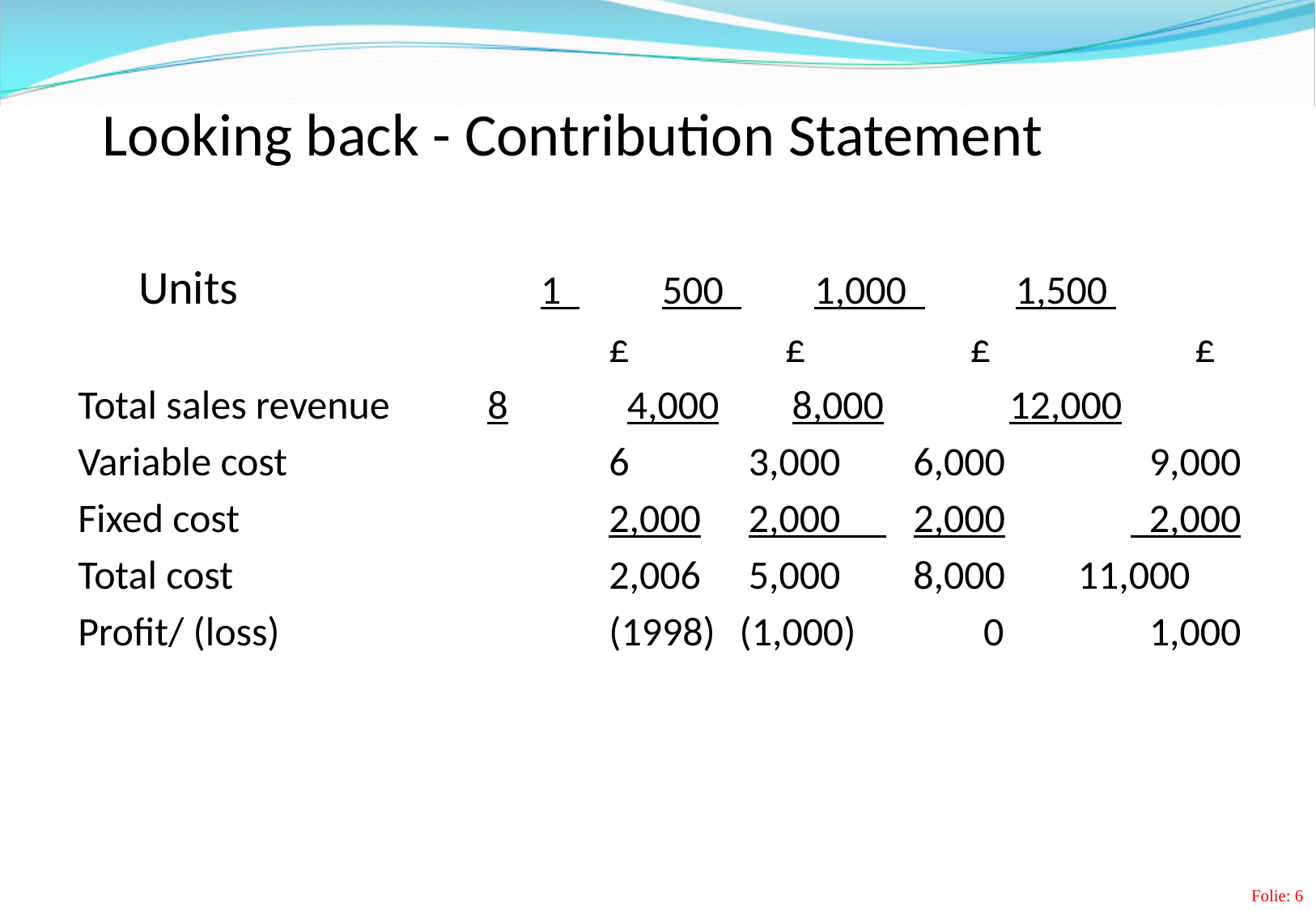

# Looking back - Contribution Statement
Units	              	1       	500          1,000            1,500
        			      	£	      £	             £	           £
Total sales revenue       	8	  4,000        8,000	    12,000
Variable cost 	      		6	  3,000        6,000	      9,000
Fixed cost               		2,000	  2,000        2,000	      2,000
Total cost                		2,006	  5,000        8,000        11,000
Profit/ (loss)	         		(1998)	 (1,000)              0	      1,000